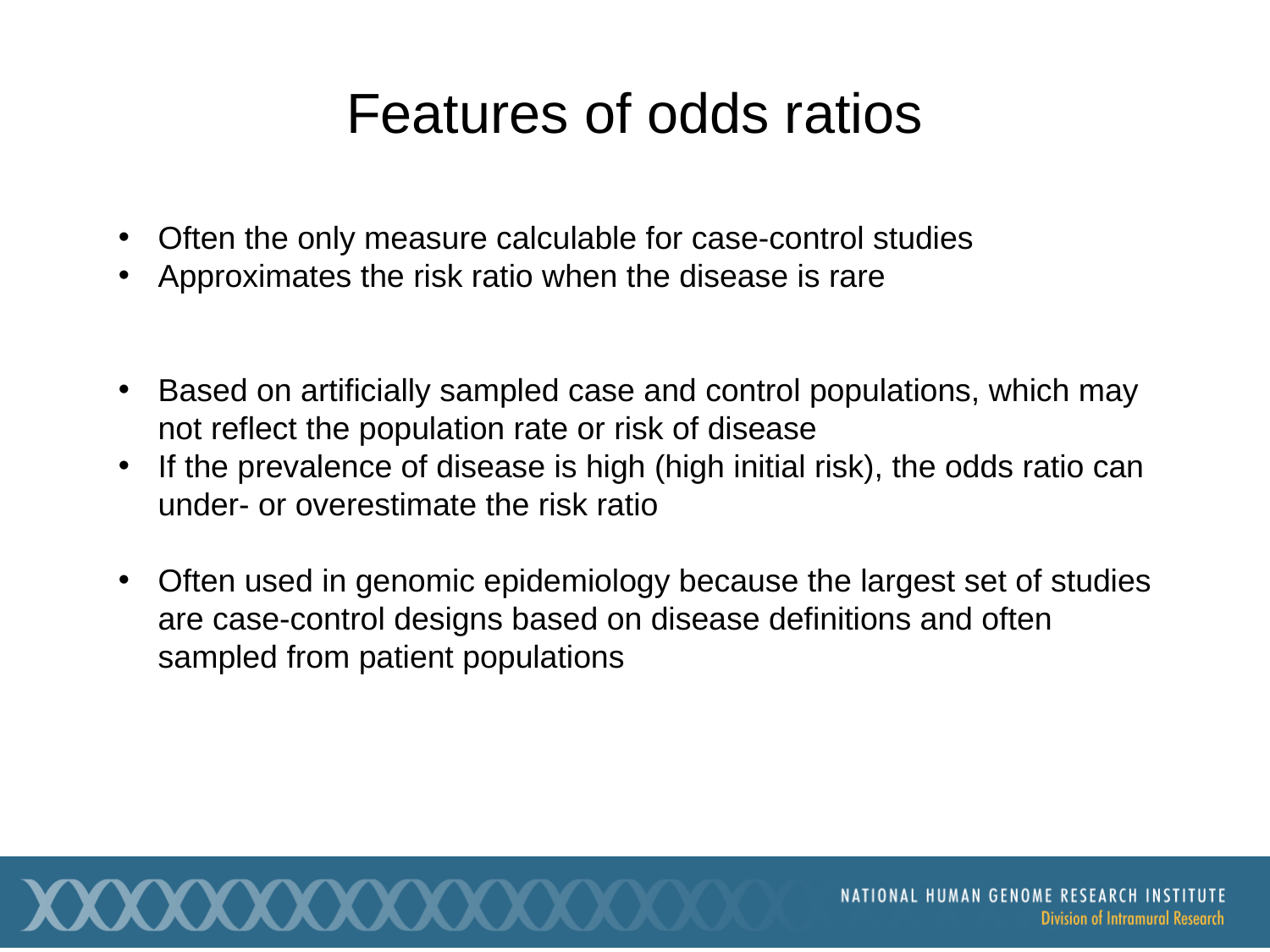

# Features of odds ratios
Often the only measure calculable for case-control studies
Approximates the risk ratio when the disease is rare

Based on artificially sampled case and control populations, which may not reflect the population rate or risk of disease
If the prevalence of disease is high (high initial risk), the odds ratio can under- or overestimate the risk ratio

Often used in genomic epidemiology because the largest set of studies are case-control designs based on disease definitions and often sampled from patient populations